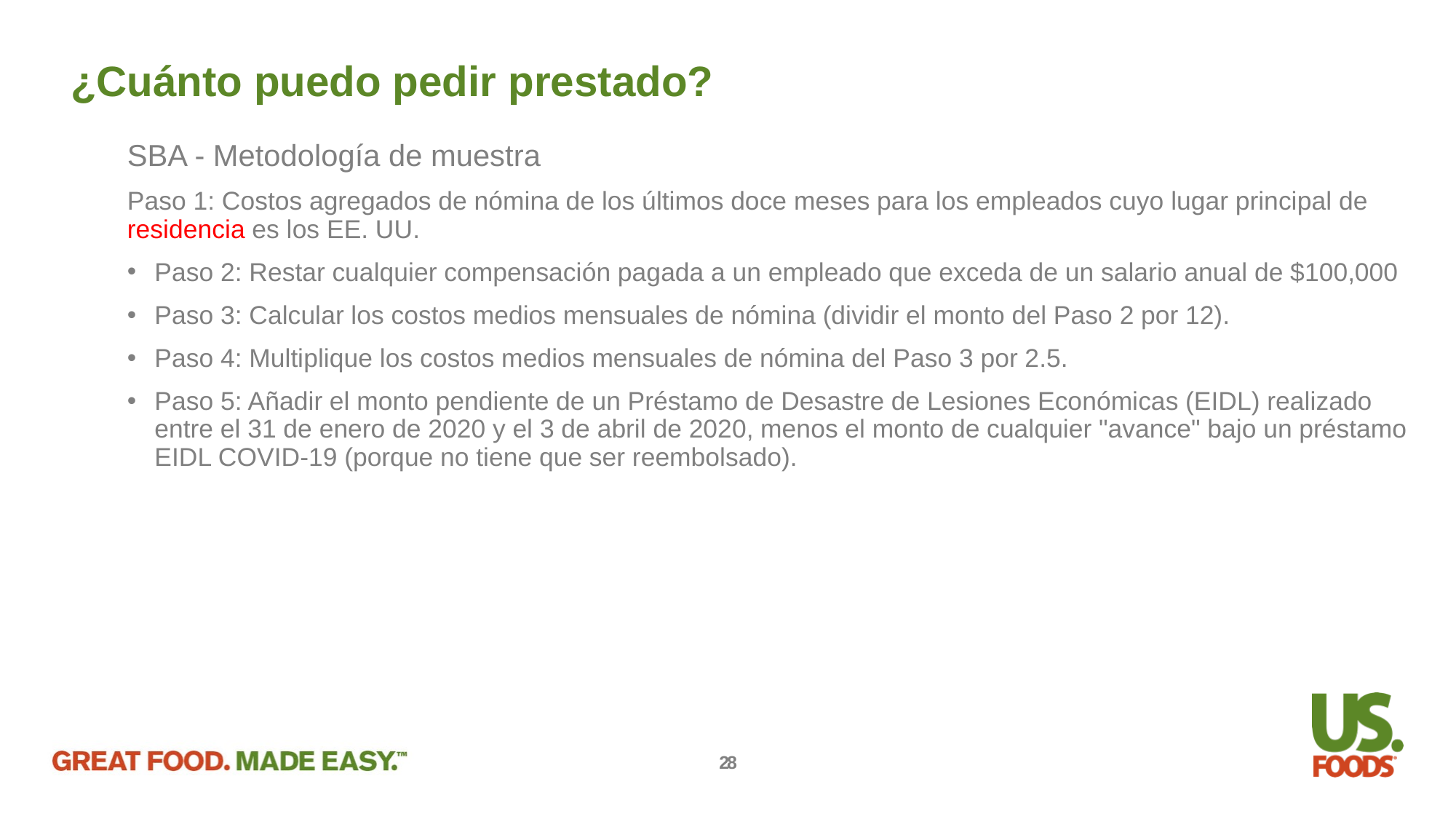

¿Cuánto puedo pedir prestado?

SBA - Metodología de muestra
Paso 1: Costos agregados de nómina de los últimos doce meses para los empleados cuyo lugar principal de residencia es los EE. UU.
Paso 2: Restar cualquier compensación pagada a un empleado que exceda de un salario anual de $100,000
Paso 3: Calcular los costos medios mensuales de nómina (dividir el monto del Paso 2 por 12).
Paso 4: Multiplique los costos medios mensuales de nómina del Paso 3 por 2.5.
Paso 5: Añadir el monto pendiente de un Préstamo de Desastre de Lesiones Económicas (EIDL) realizado entre el 31 de enero de 2020 y el 3 de abril de 2020, menos el monto de cualquier "avance" bajo un préstamo EIDL COVID-19 (porque no tiene que ser reembolsado).